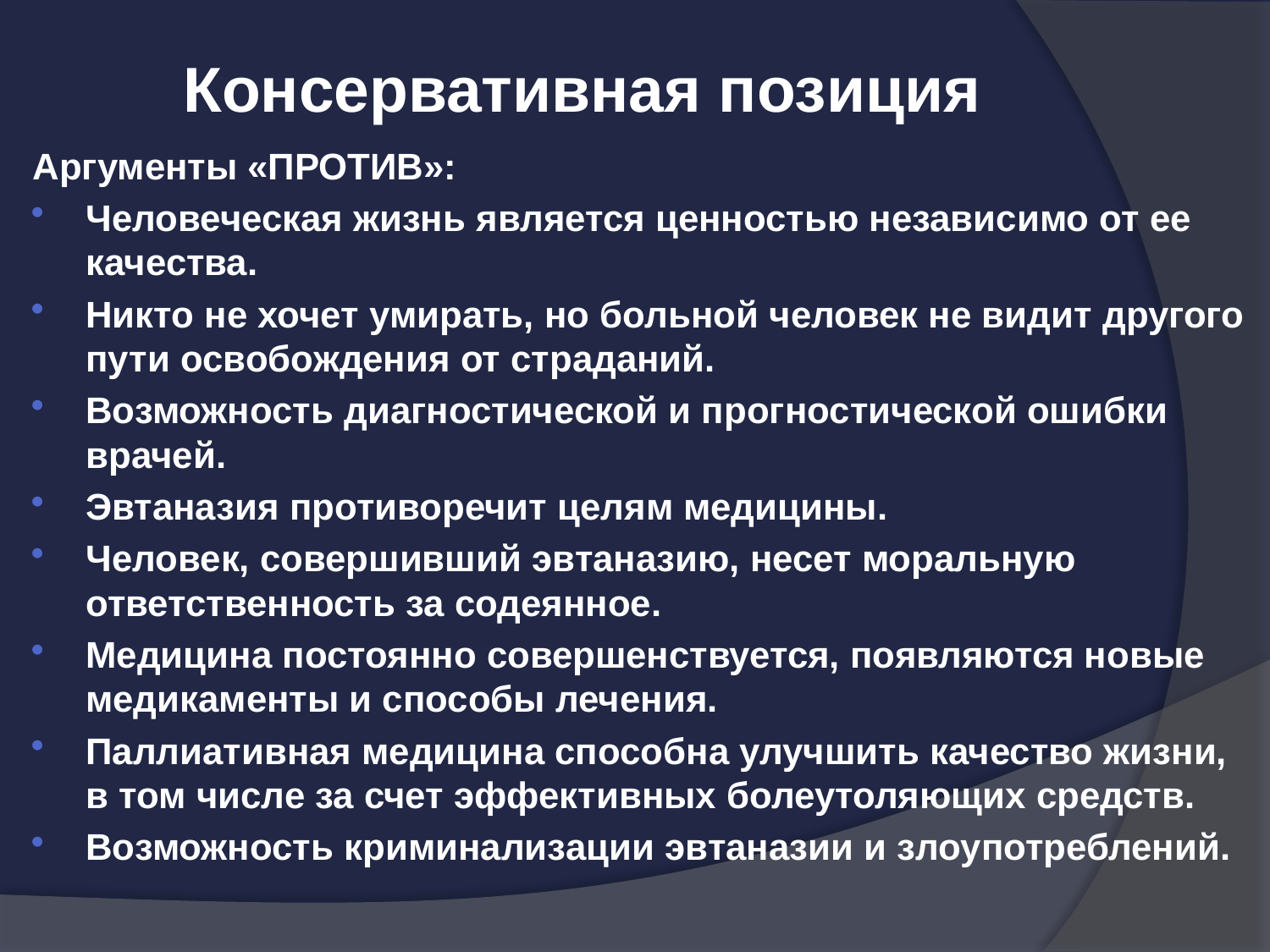

# Консервативная позиция
Аргументы «ПРОТИВ»:
Человеческая жизнь является ценностью независимо от ее качества.
Никто не хочет умирать, но больной человек не видит другого пути освобождения от страданий.
Возможность диагностической и прогностической ошибки врачей.
Эвтаназия противоречит целям медицины.
Человек, совершивший эвтаназию, несет моральную ответственность за содеянное.
Медицина постоянно совершенствуется, появляются новые медикаменты и способы лечения.
Паллиативная медицина способна улучшить качество жизни, в том числе за счет эффективных болеутоляющих средств.
Возможность криминализации эвтаназии и злоупотреблений.